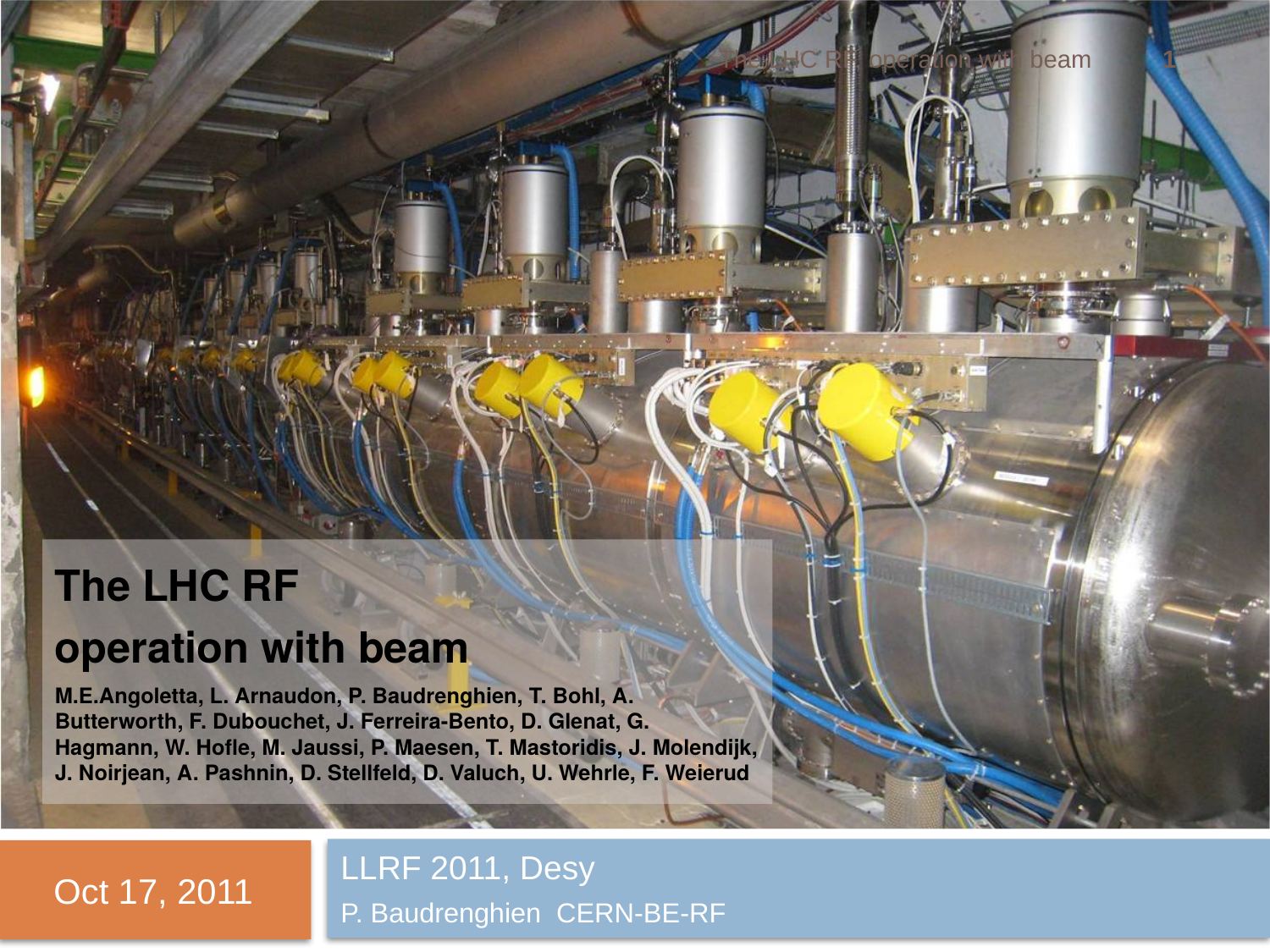

1
The LHC RF, operation with beam
The LHC RF
operation with beam
M.E.Angoletta, L. Arnaudon, P. Baudrenghien, T. Bohl, A. Butterworth, F. Dubouchet, J. Ferreira-Bento, D. Glenat, G. Hagmann, W. Hofle, M. Jaussi, P. Maesen, T. Mastoridis, J. Molendijk, J. Noirjean, A. Pashnin, D. Stellfeld, D. Valuch, U. Wehrle, F. Weierud
LLRF 2011, Desy
P. Baudrenghien  CERN-BE-RF
Oct 17, 2011